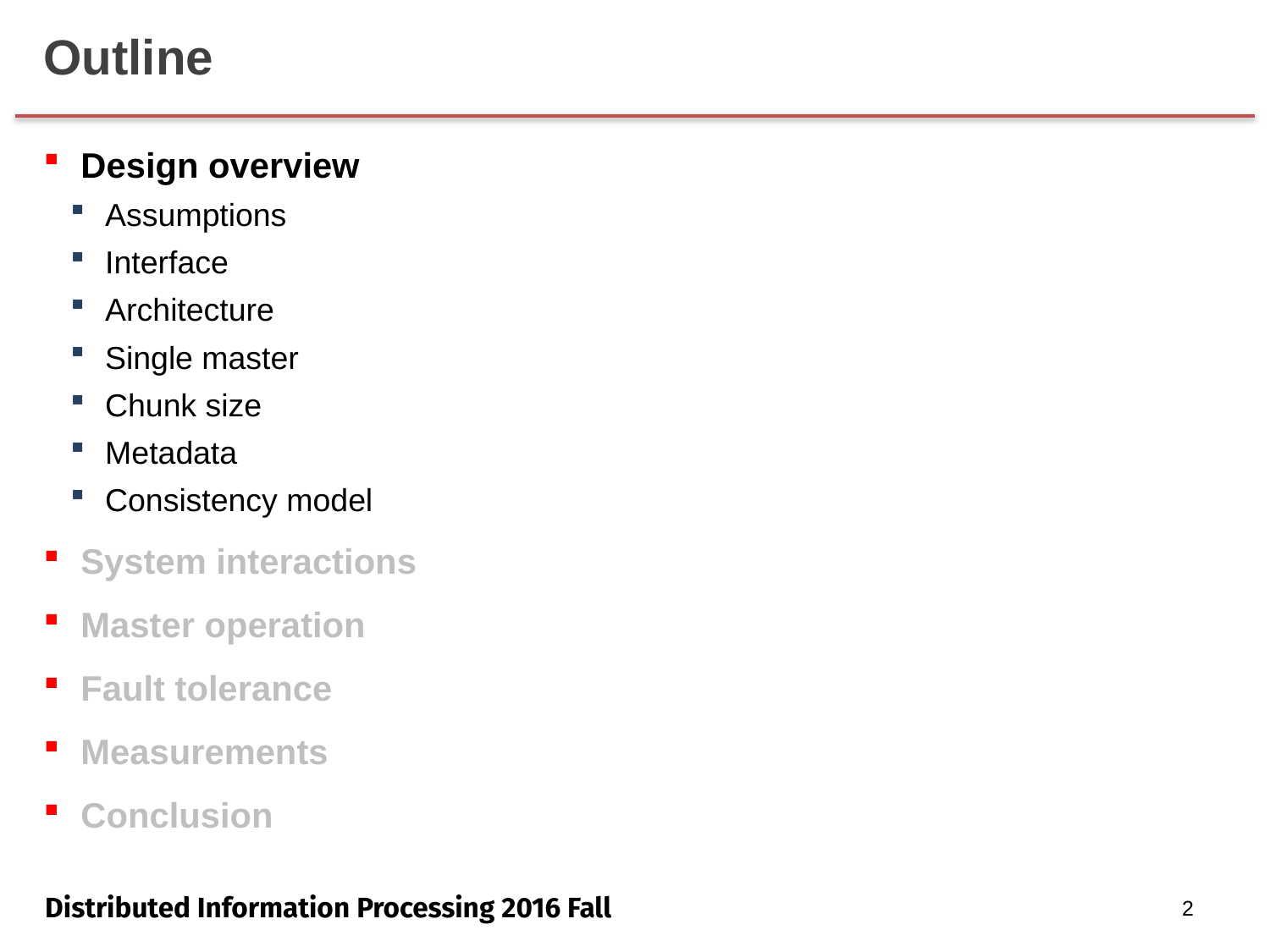

# Outline
Design overview
Assumptions
Interface
Architecture
Single master
Chunk size
Metadata
Consistency model
System interactions
Master operation
Fault tolerance
Measurements
Conclusion
2